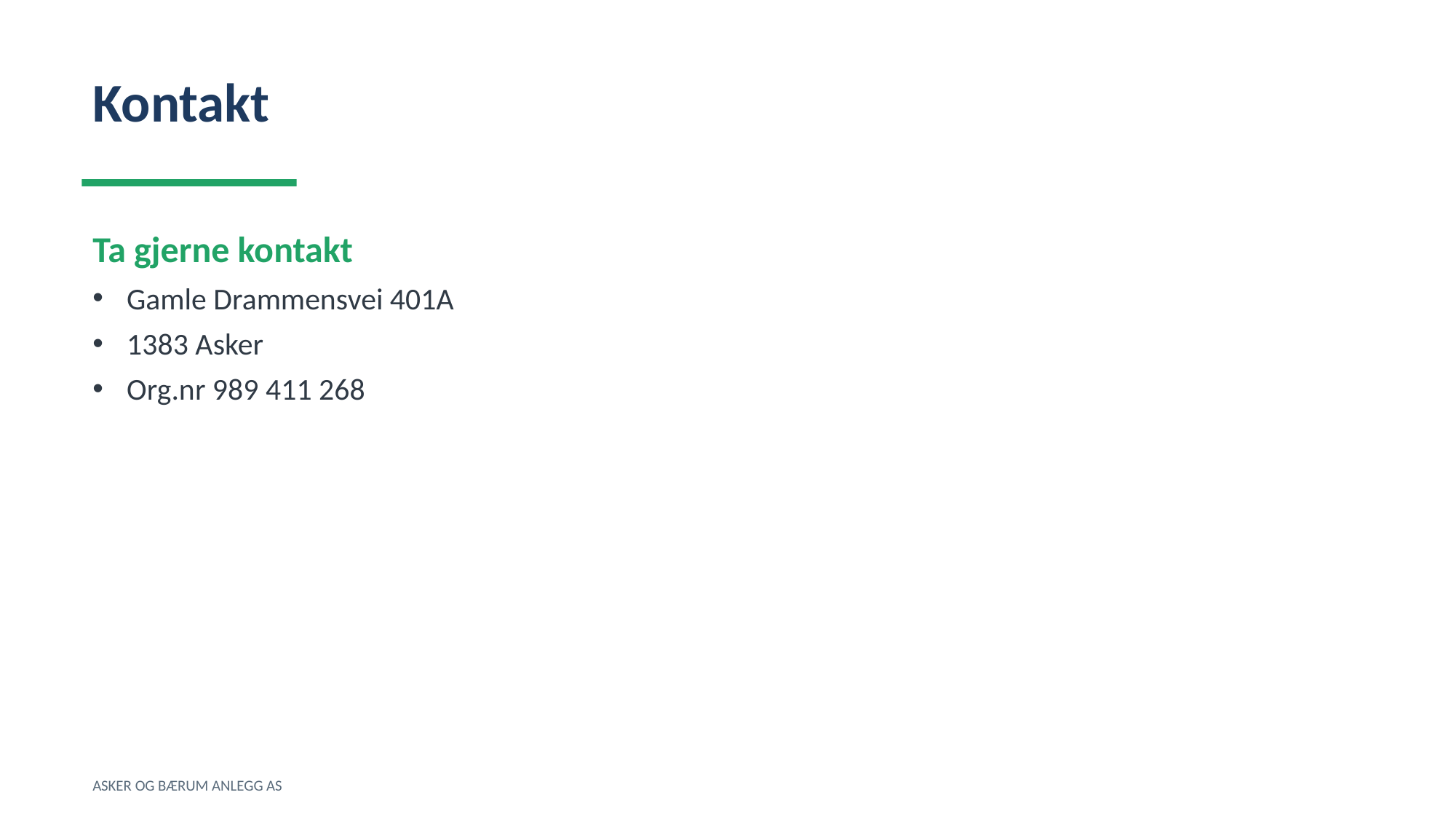

Kontakt

Ta gjerne kontakt
Gamle Drammensvei 401A
1383 Asker
Org.nr 989 411 268
ASKER OG BÆRUM ANLEGG AS